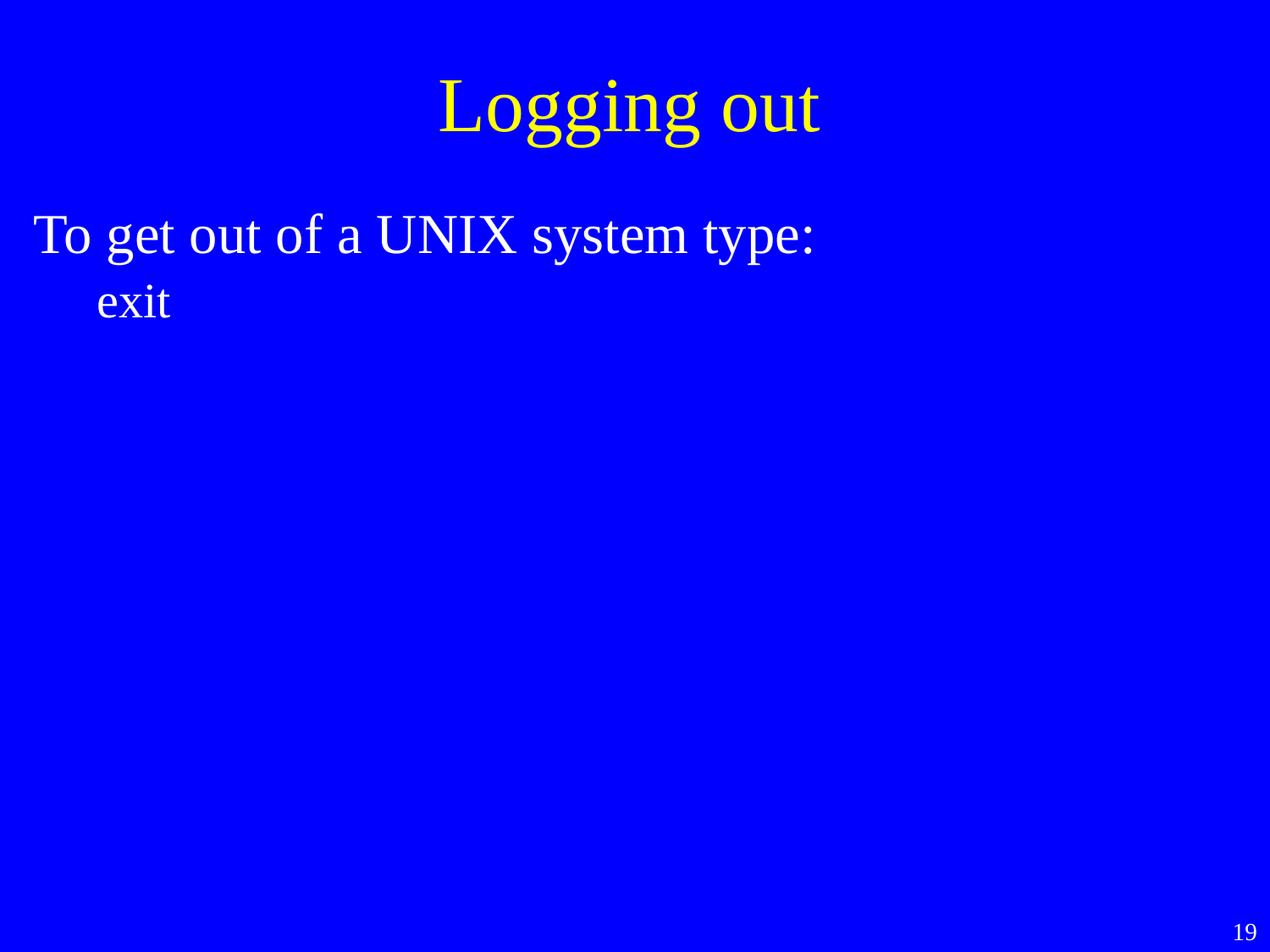

Logging out
To get out of a UNIX system type:
exit